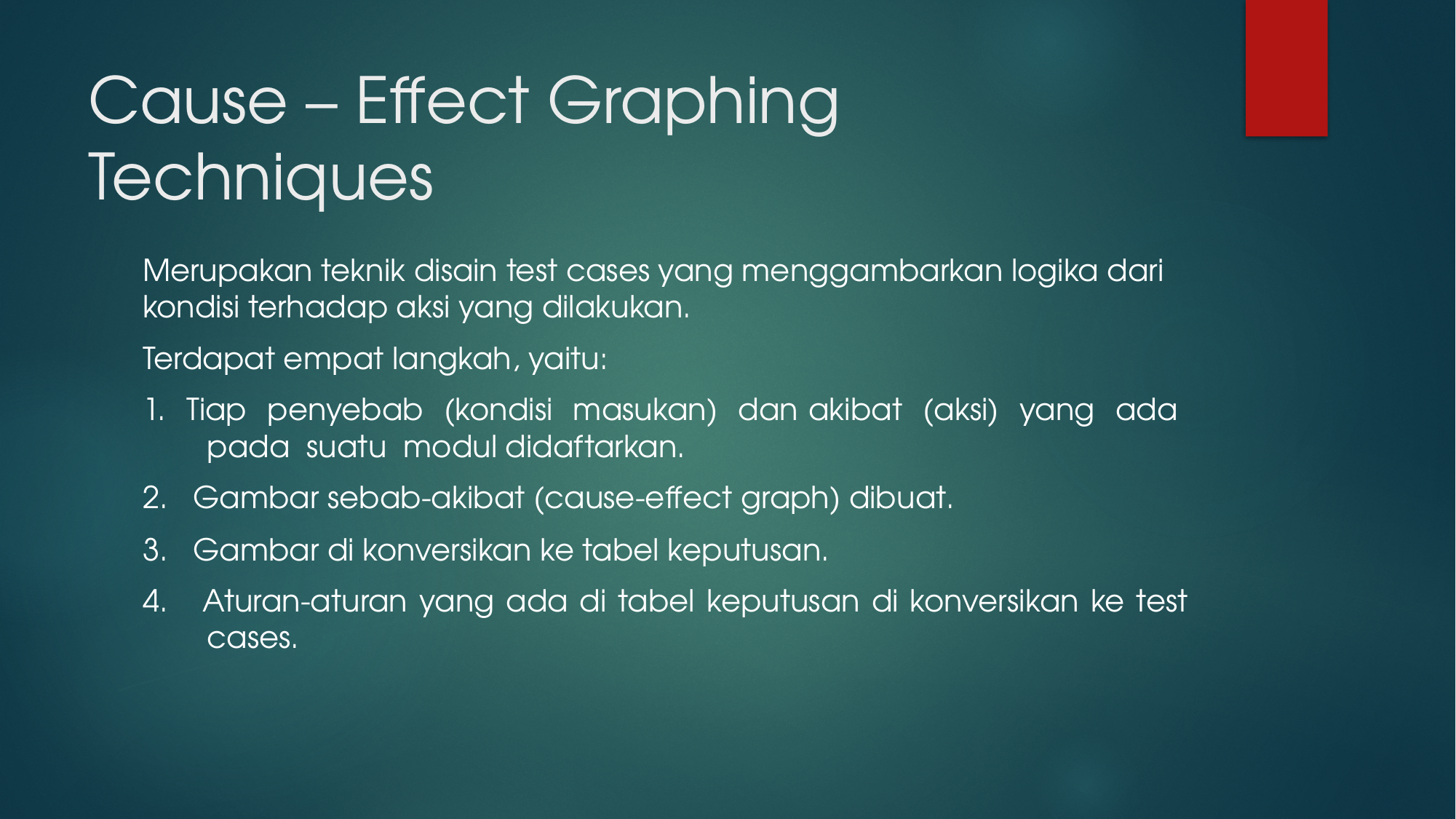

# Cause – Effect Graphing Techniques
Merupakan teknik disain test cases yang menggambarkan logika dari kondisi terhadap aksi yang dilakukan.
Terdapat empat langkah, yaitu:
1.  Tiap  penyebab  (kondisi  masukan)  dan akibat  (aksi)  yang  ada  pada  suatu  modul didaftarkan.
2.   Gambar sebab-akibat (cause-effect graph) dibuat.
3.   Gambar di konversikan ke tabel keputusan.
4.   Aturan-aturan yang ada di tabel keputusan di konversikan ke test cases.